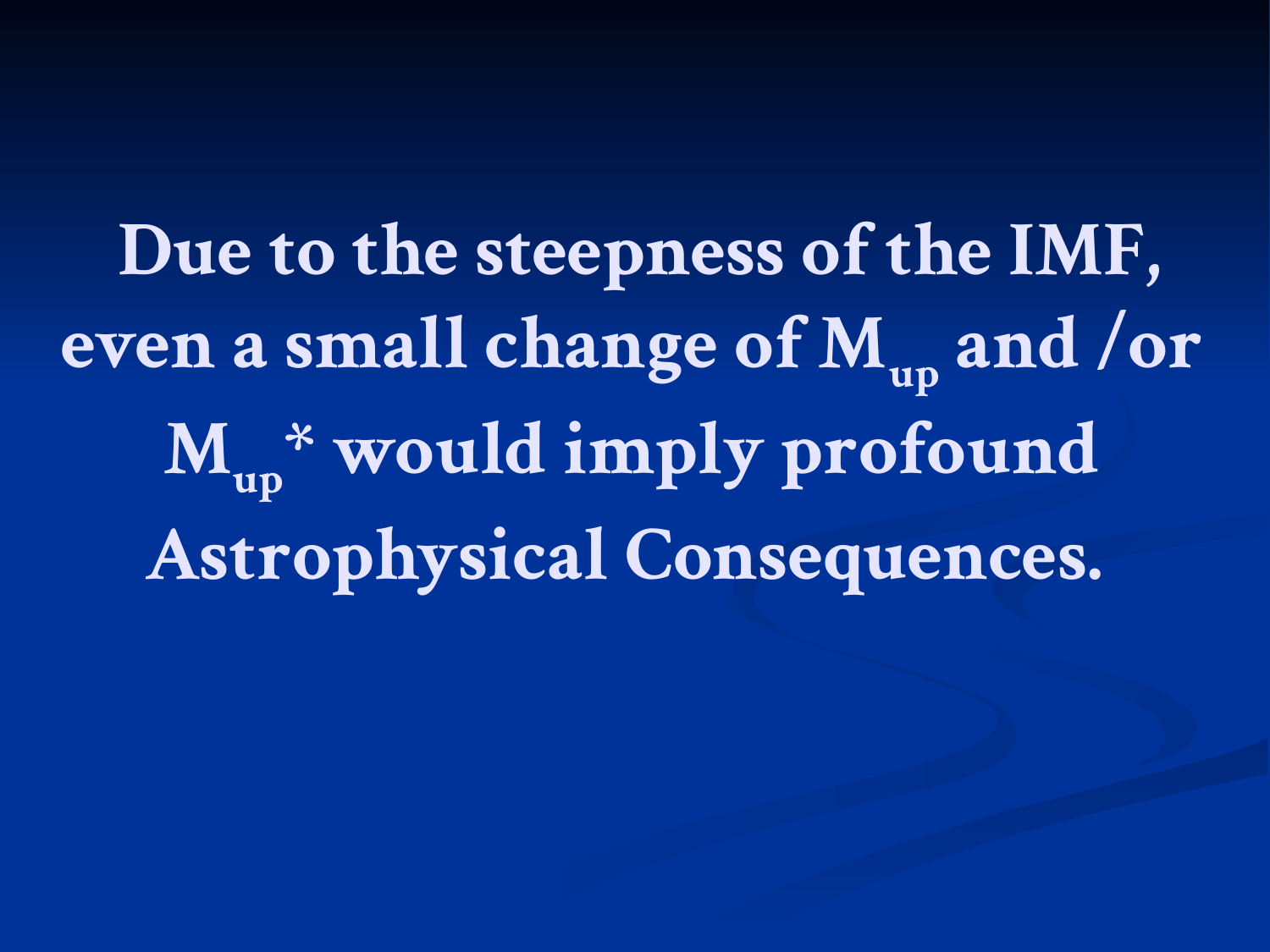

# Due to the steepness of the IMF, even a small change of Mup and /or Mup* would imply profound Astrophysical Consequences.